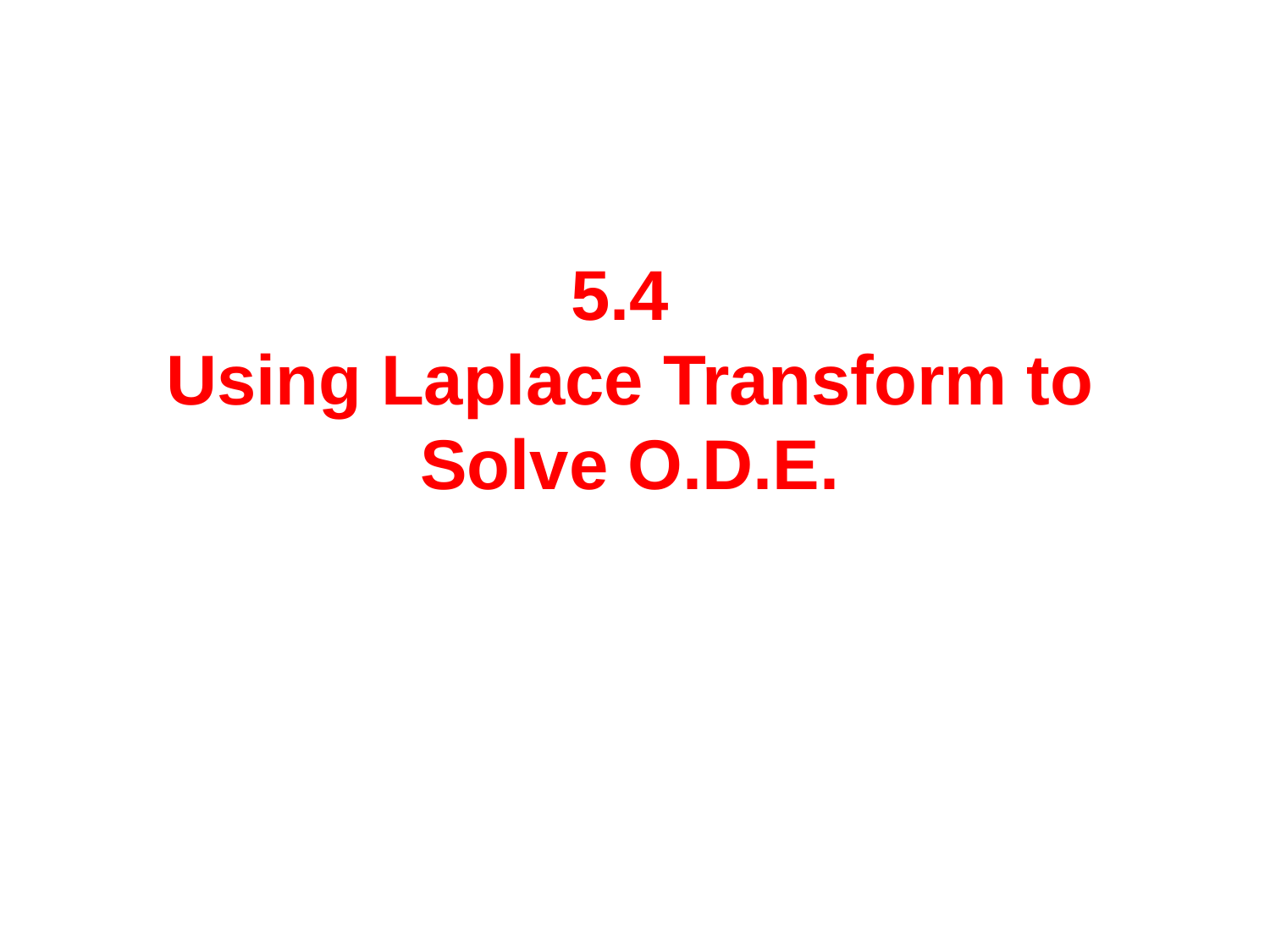

5.4
Using Laplace Transform to
Solve O.D.E.